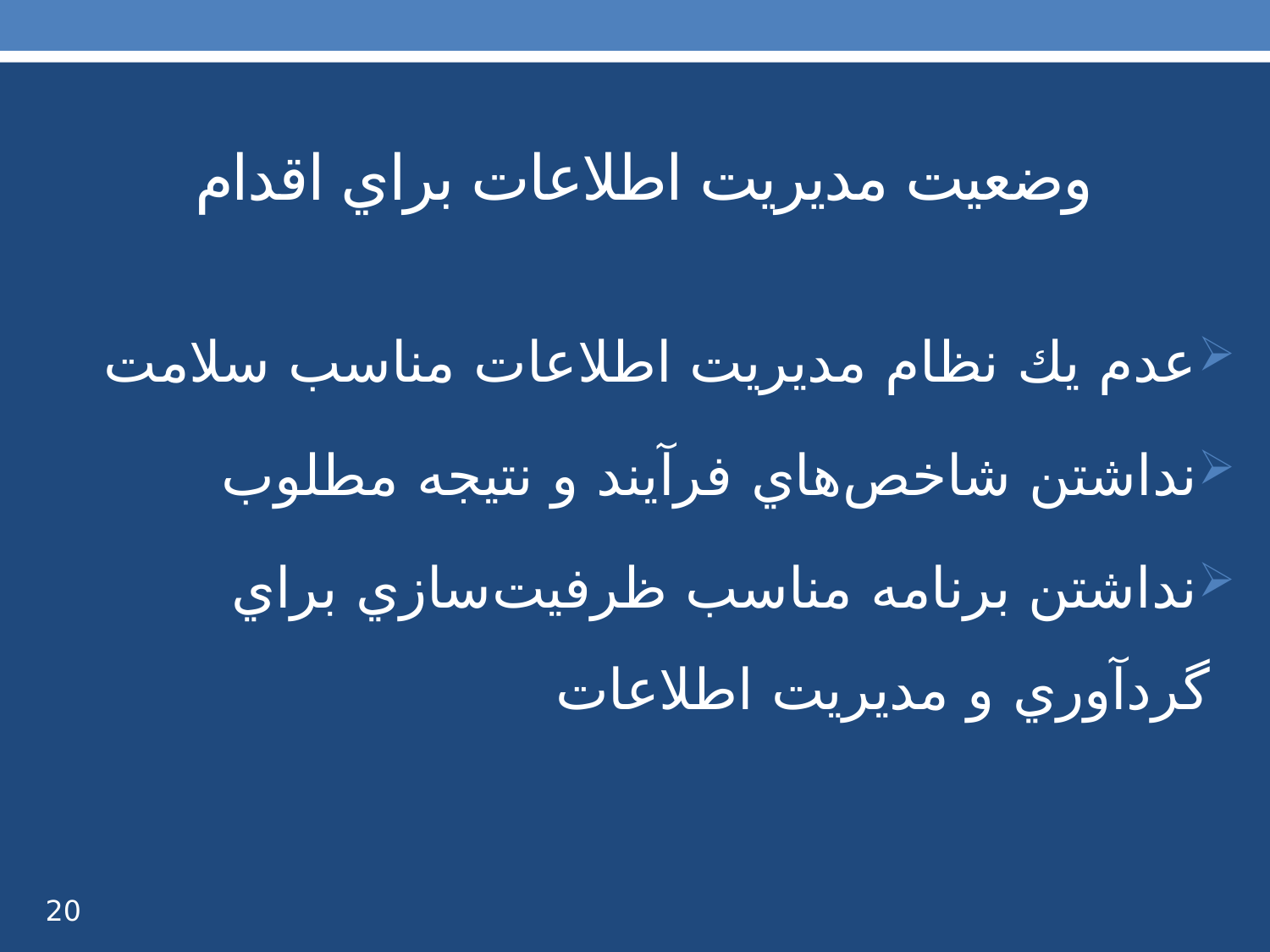

# وضعيت مديريت اطلاعات براي اقدام
عدم يك نظام مديريت اطلاعات مناسب سلامت
نداشتن شاخص‌هاي فرآيند و نتيجه مطلوب
نداشتن برنامه مناسب ظرفيت‌سازي براي گردآوري و مديريت اطلاعات
20